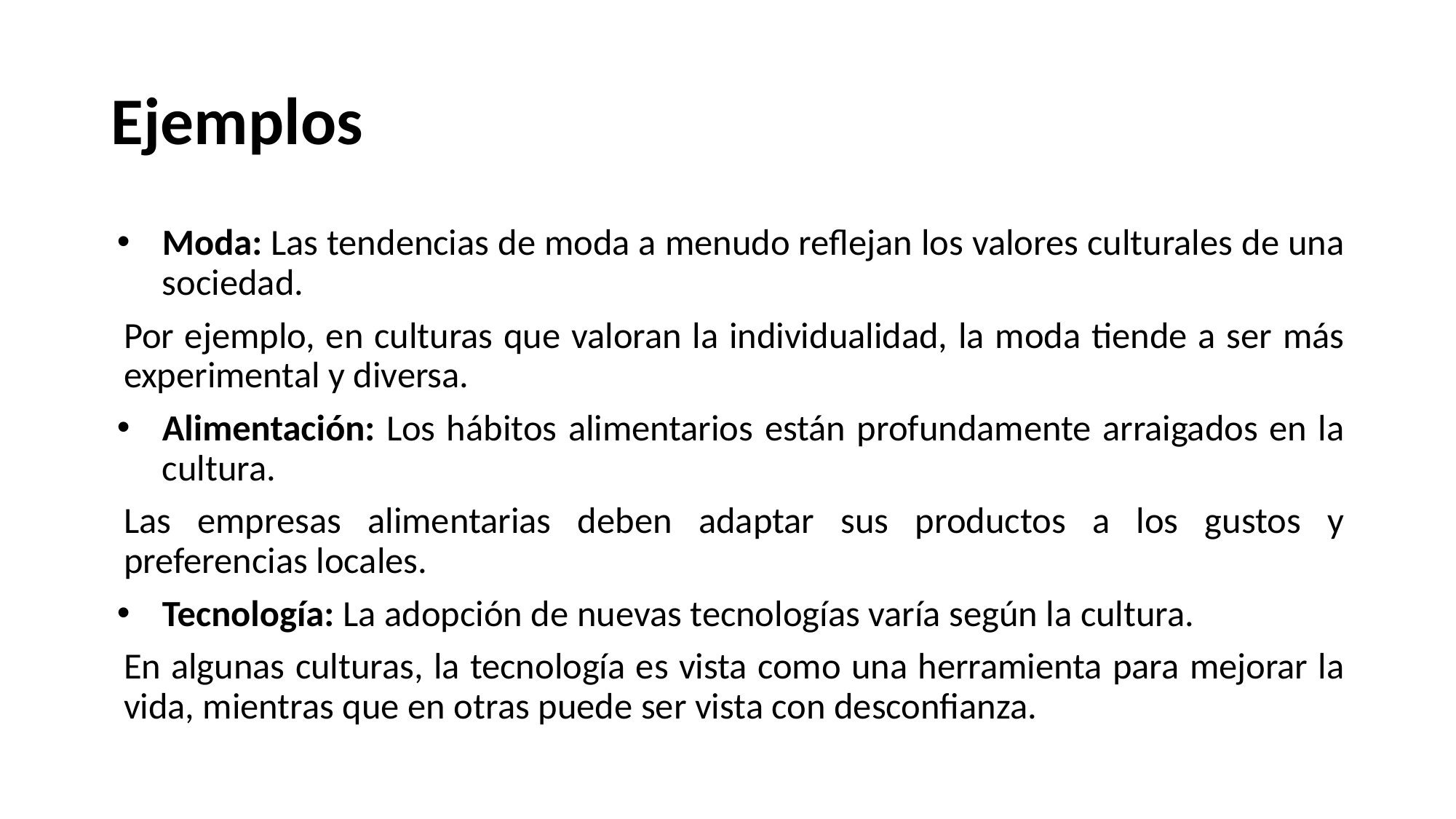

# Ejemplos
Moda: Las tendencias de moda a menudo reflejan los valores culturales de una sociedad.
Por ejemplo, en culturas que valoran la individualidad, la moda tiende a ser más experimental y diversa.
Alimentación: Los hábitos alimentarios están profundamente arraigados en la cultura.
Las empresas alimentarias deben adaptar sus productos a los gustos y preferencias locales.
Tecnología: La adopción de nuevas tecnologías varía según la cultura.
En algunas culturas, la tecnología es vista como una herramienta para mejorar la vida, mientras que en otras puede ser vista con desconfianza.